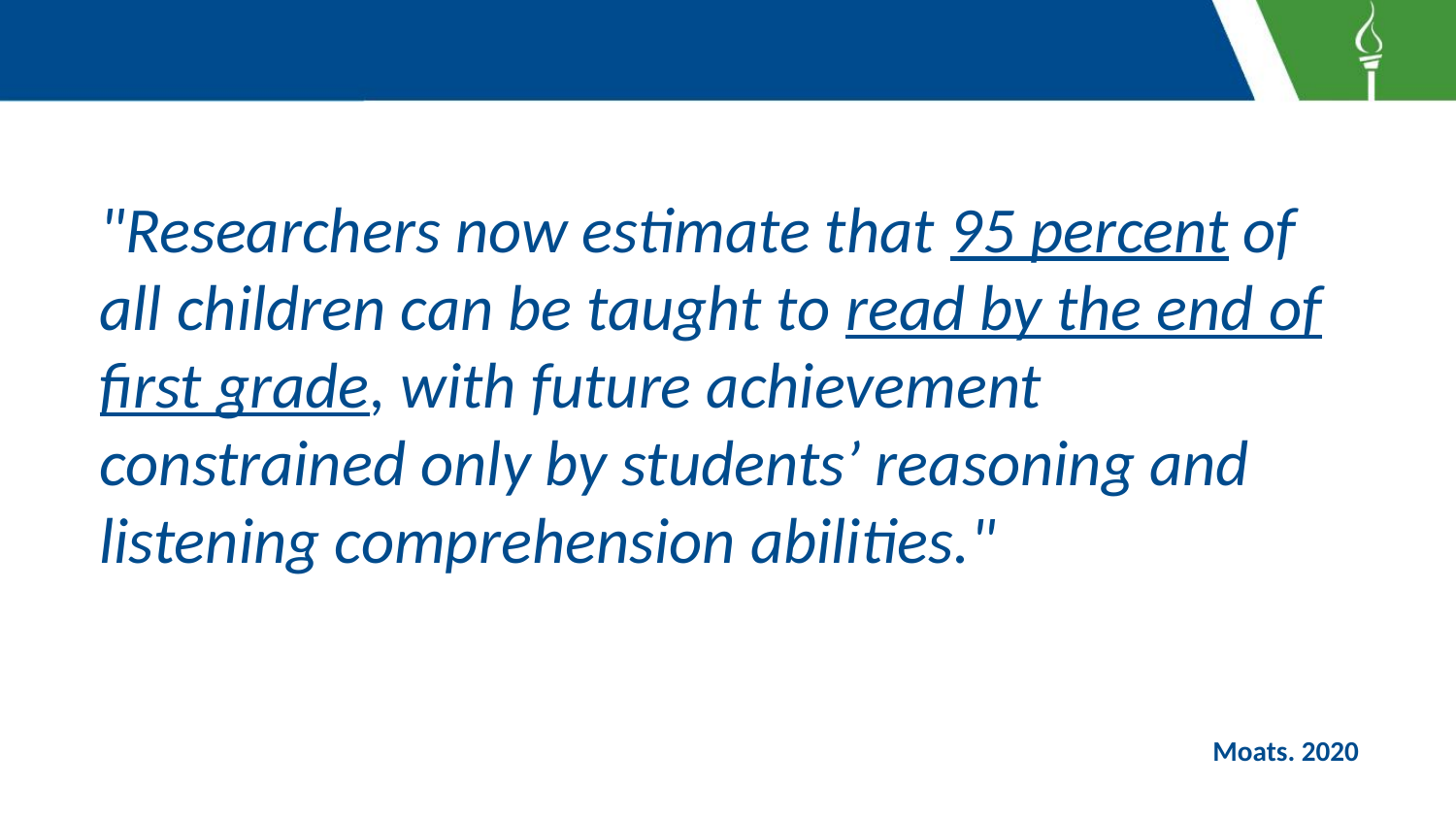

"Researchers now estimate that 95 percent of all children can be taught to read by the end of first grade, with future achievement constrained only by students’ reasoning and listening comprehension abilities."

Moats. 2020